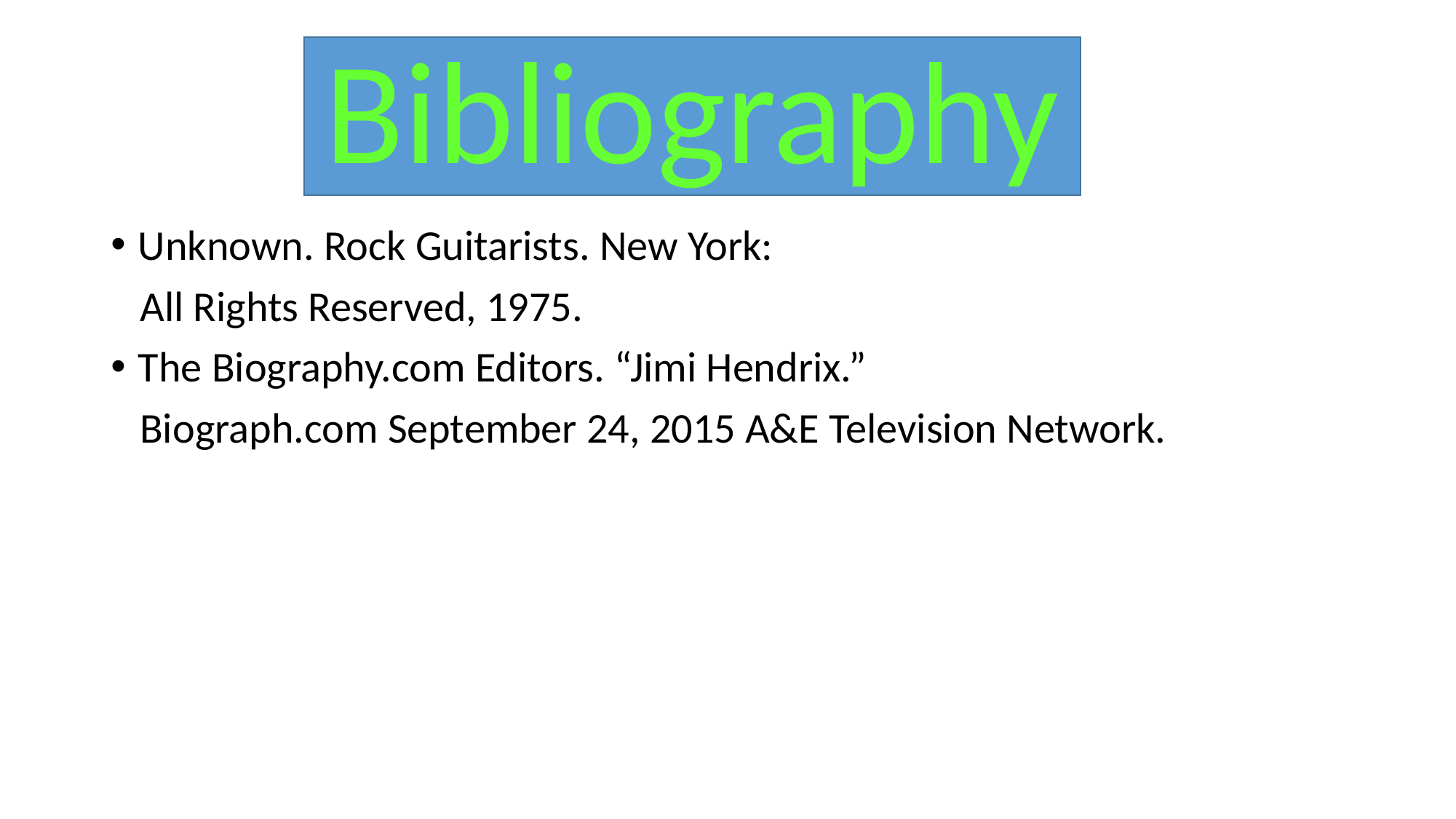

# Bibliography
Unknown. Rock Guitarists. New York:
   All Rights Reserved, 1975.
The Biography.com Editors. “Jimi Hendrix.”
   Biograph.com September 24, 2015 A&E Television Network.